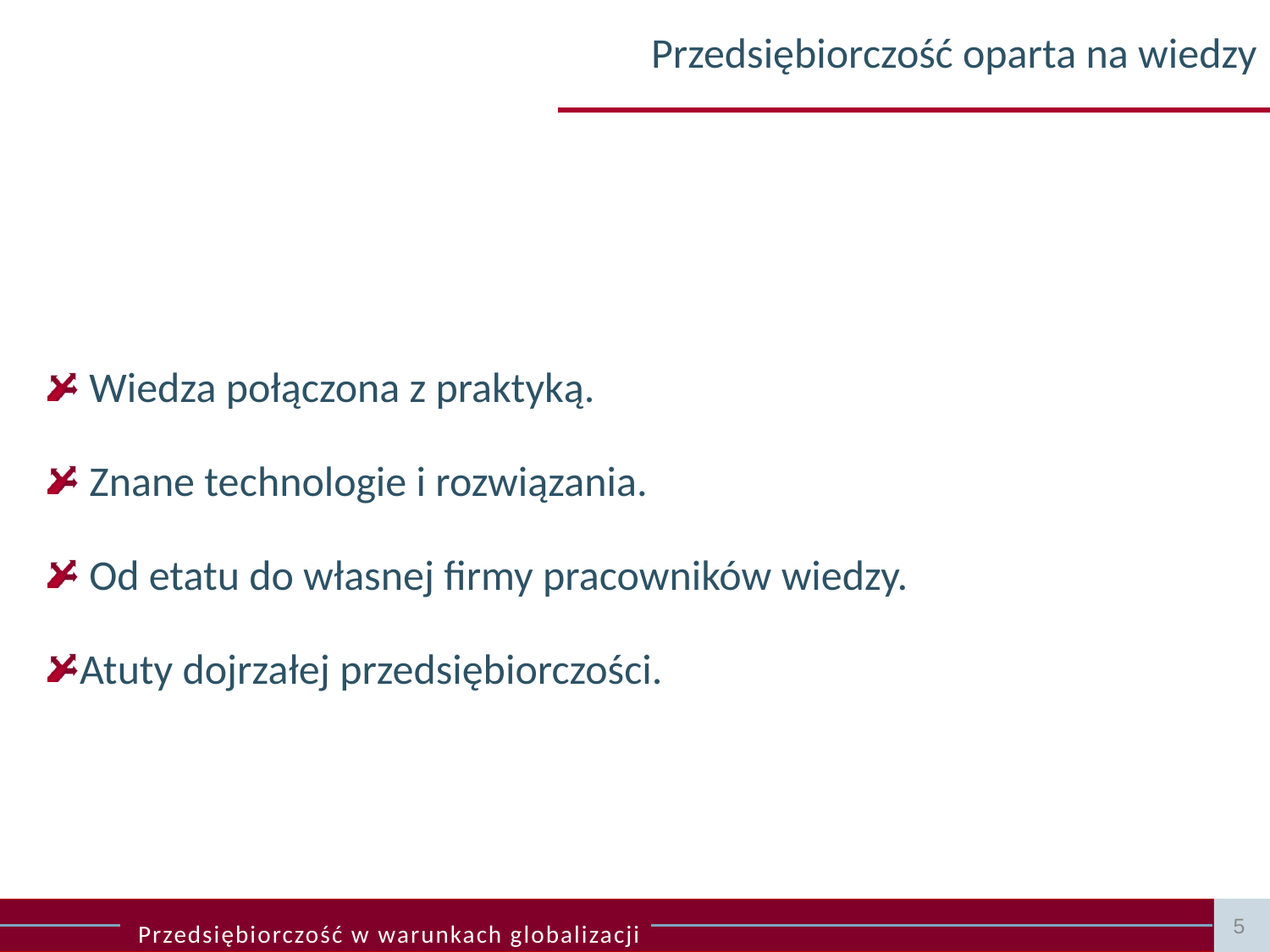

# Przedsiębiorczość oparta na wiedzy
 Wiedza połączona z praktyką.
 Znane technologie i rozwiązania.
 Od etatu do własnej firmy pracowników wiedzy.
Atuty dojrzałej przedsiębiorczości.
5